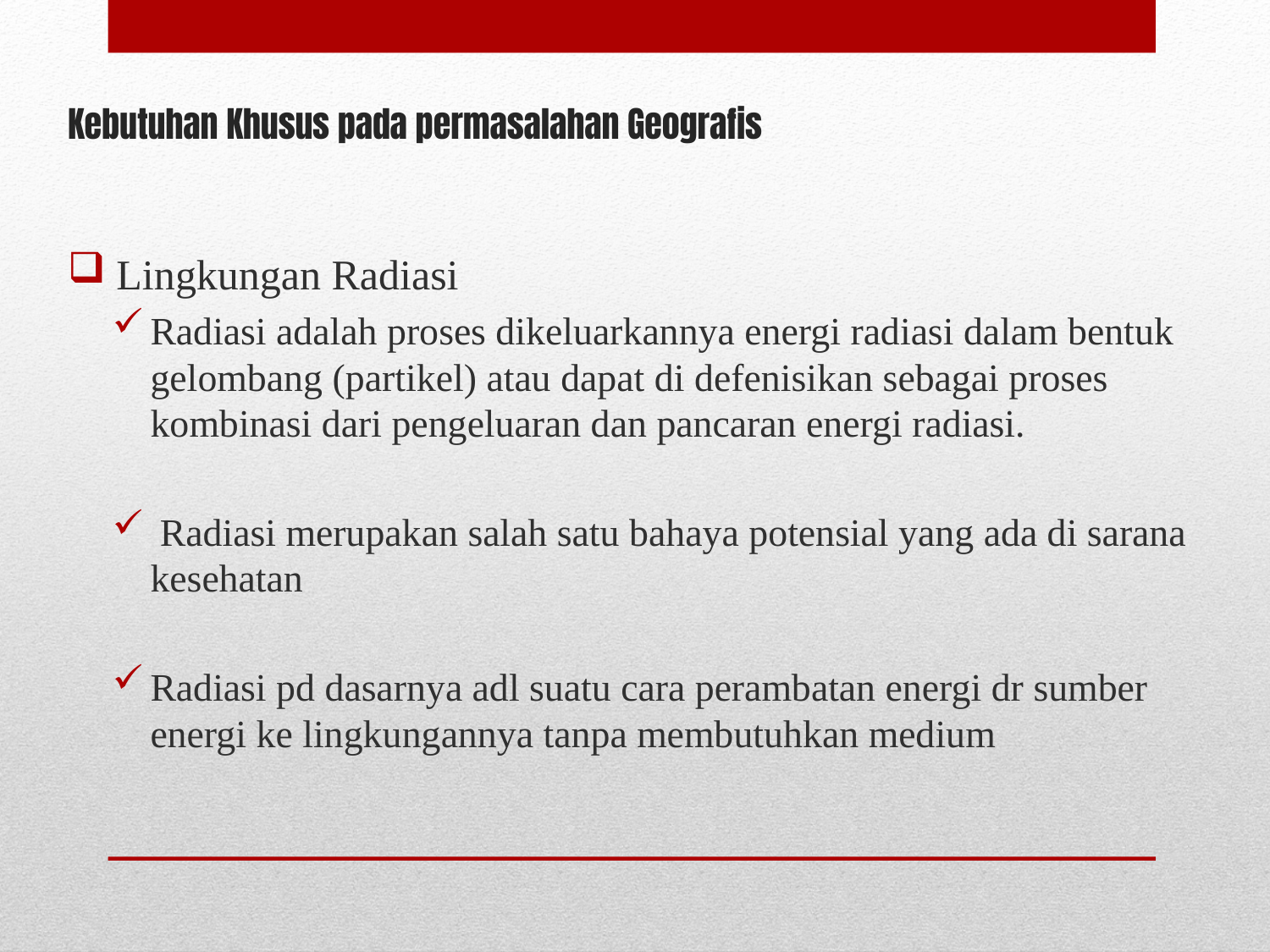

# Kebutuhan Khusus pada permasalahan Geografis
 Lingkungan Radiasi
Radiasi adalah proses dikeluarkannya energi radiasi dalam bentuk gelombang (partikel) atau dapat di defenisikan sebagai proses kombinasi dari pengeluaran dan pancaran energi radiasi.

 Radiasi merupakan salah satu bahaya potensial yang ada di sarana kesehatan

Radiasi pd dasarnya adl suatu cara perambatan energi dr sumber energi ke lingkungannya tanpa membutuhkan medium